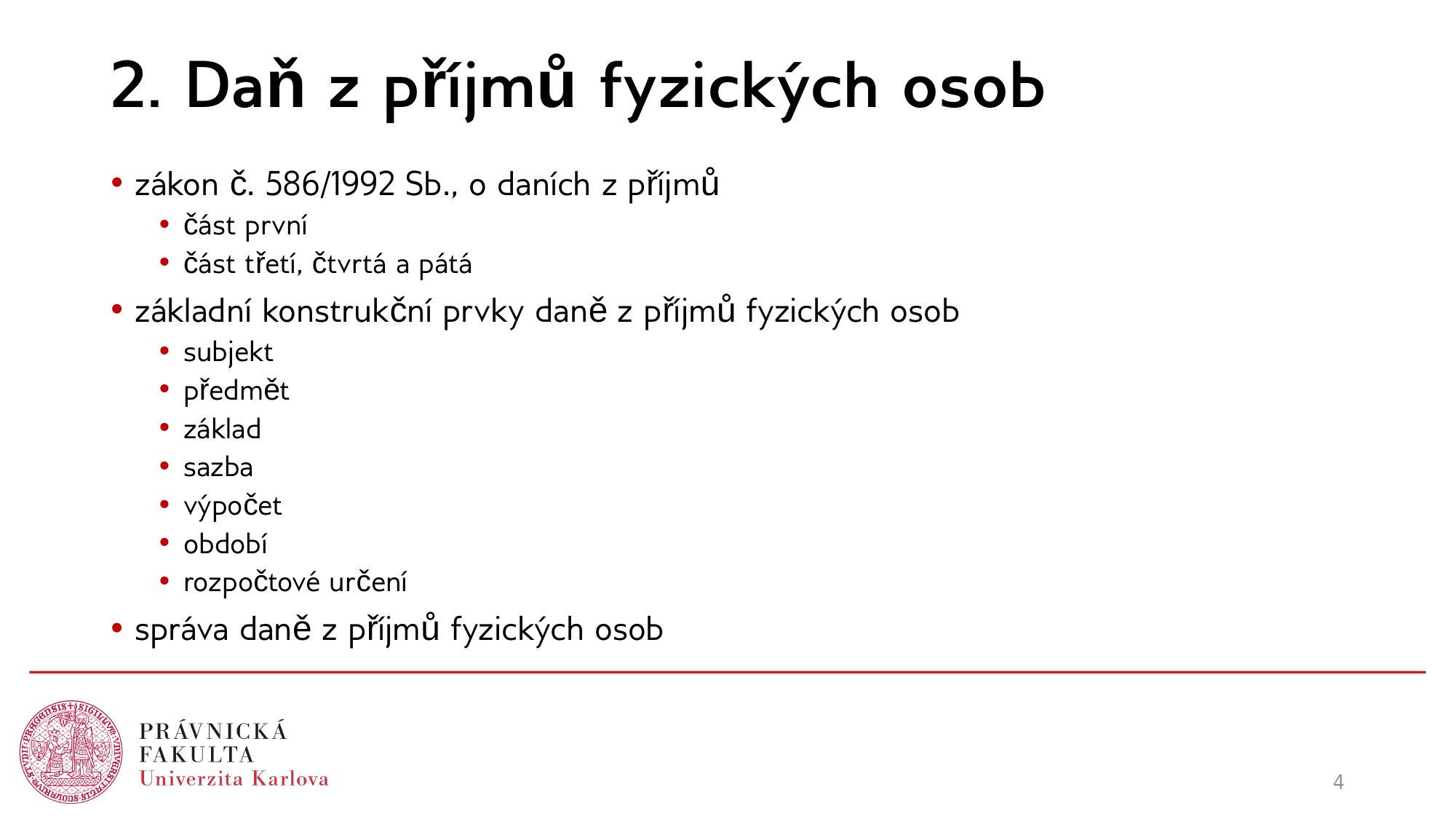

# 2. Daň z příjmů fyzických osob
zákon č. 586/1992 Sb., o daních z příjmů
část první
část třetí, čtvrtá a pátá
základní konstrukční prvky daně z příjmů fyzických osob
subjekt
předmět
základ
sazba
výpočet
období
rozpočtové určení
správa daně z příjmů fyzických osob
4